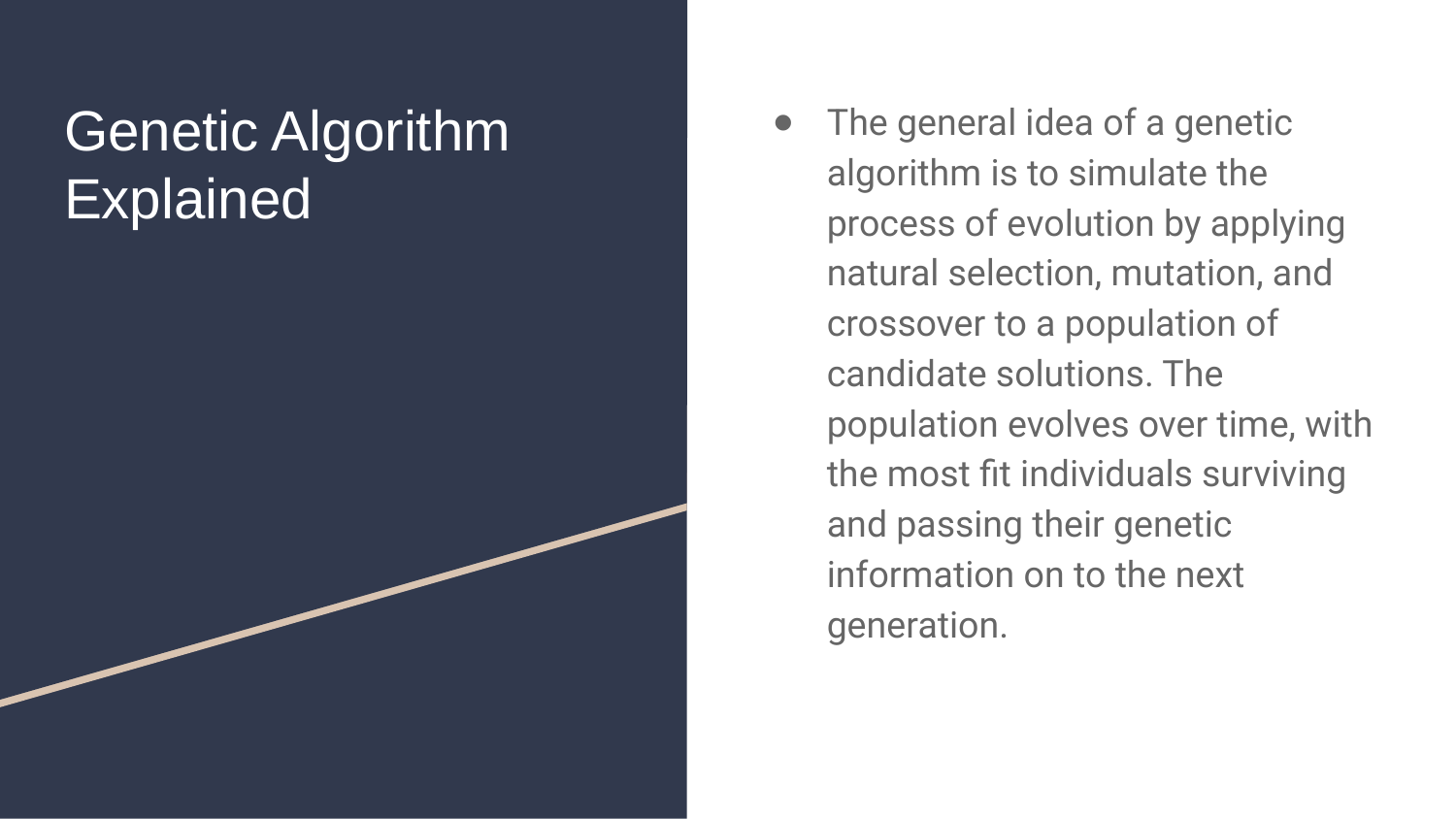

# Genetic Algorithm Explained
The general idea of a genetic algorithm is to simulate the process of evolution by applying natural selection, mutation, and crossover to a population of candidate solutions. The population evolves over time, with the most fit individuals surviving and passing their genetic information on to the next generation.